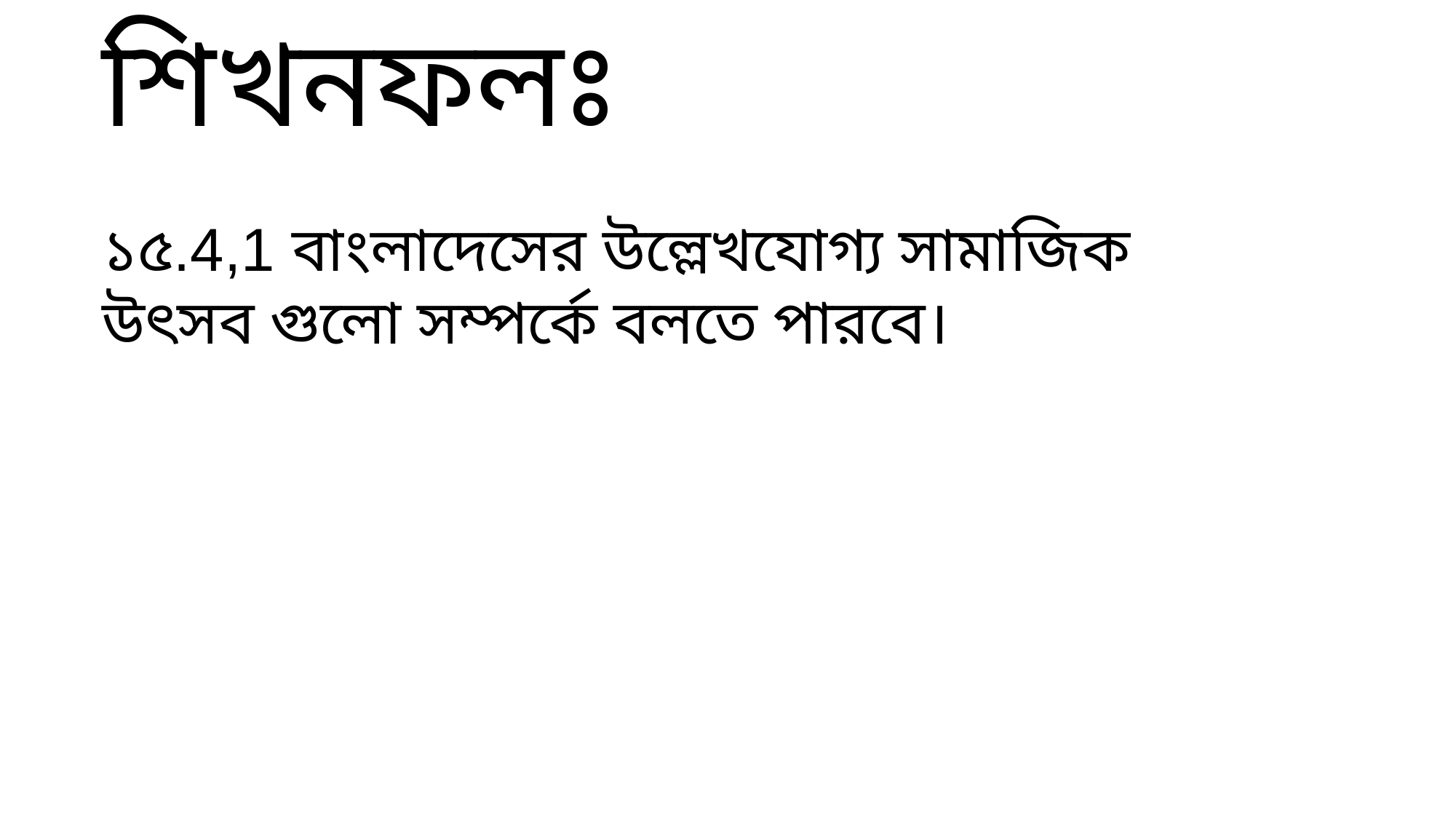

শিখনফলঃ
১৫.4,1 বাংলাদেসের উল্লেখযোগ্য সামাজিক উৎসব গুলো সম্পর্কে বলতে পারবে।